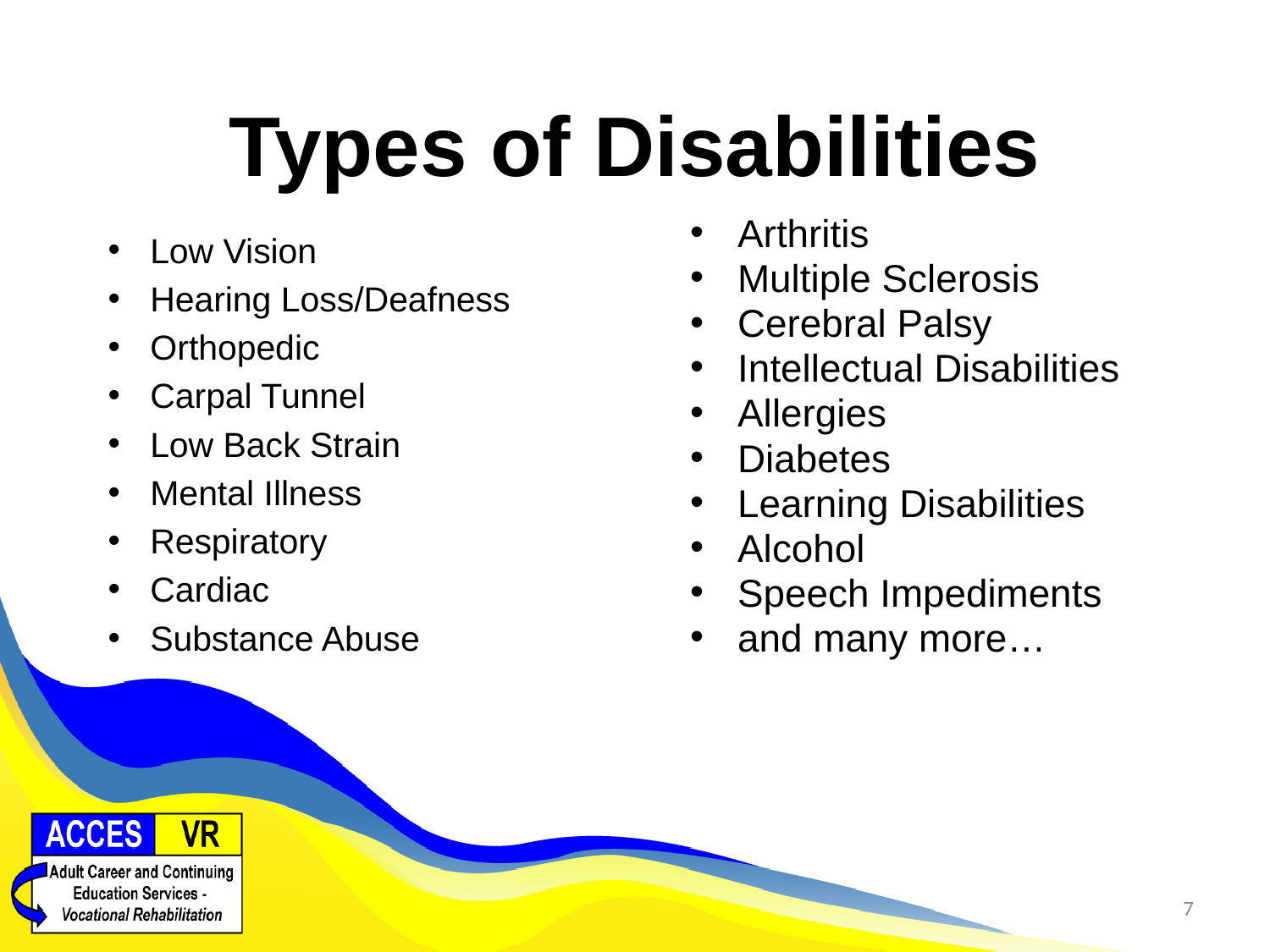

# Types of Disabilities
Arthritis
Multiple Sclerosis
Cerebral Palsy
Intellectual Disabilities
Allergies
Diabetes
Learning Disabilities
Alcohol
Speech Impediments
and many more…
Low Vision
Hearing Loss/Deafness
Orthopedic
Carpal Tunnel
Low Back Strain
Mental Illness
Respiratory
Cardiac
Substance Abuse
7